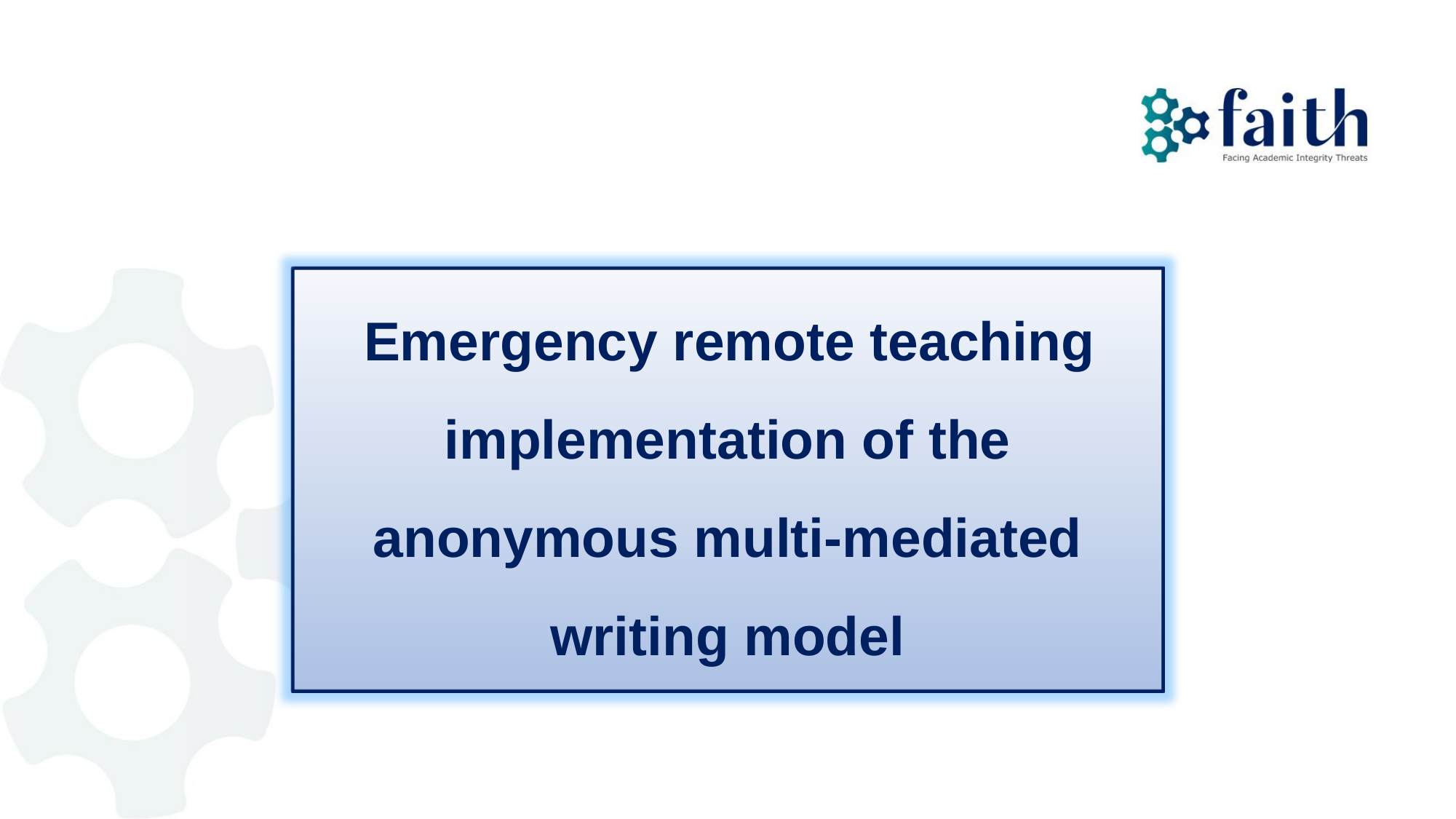

Emergency remote teaching implementation of the anonymous multi-mediated writing model